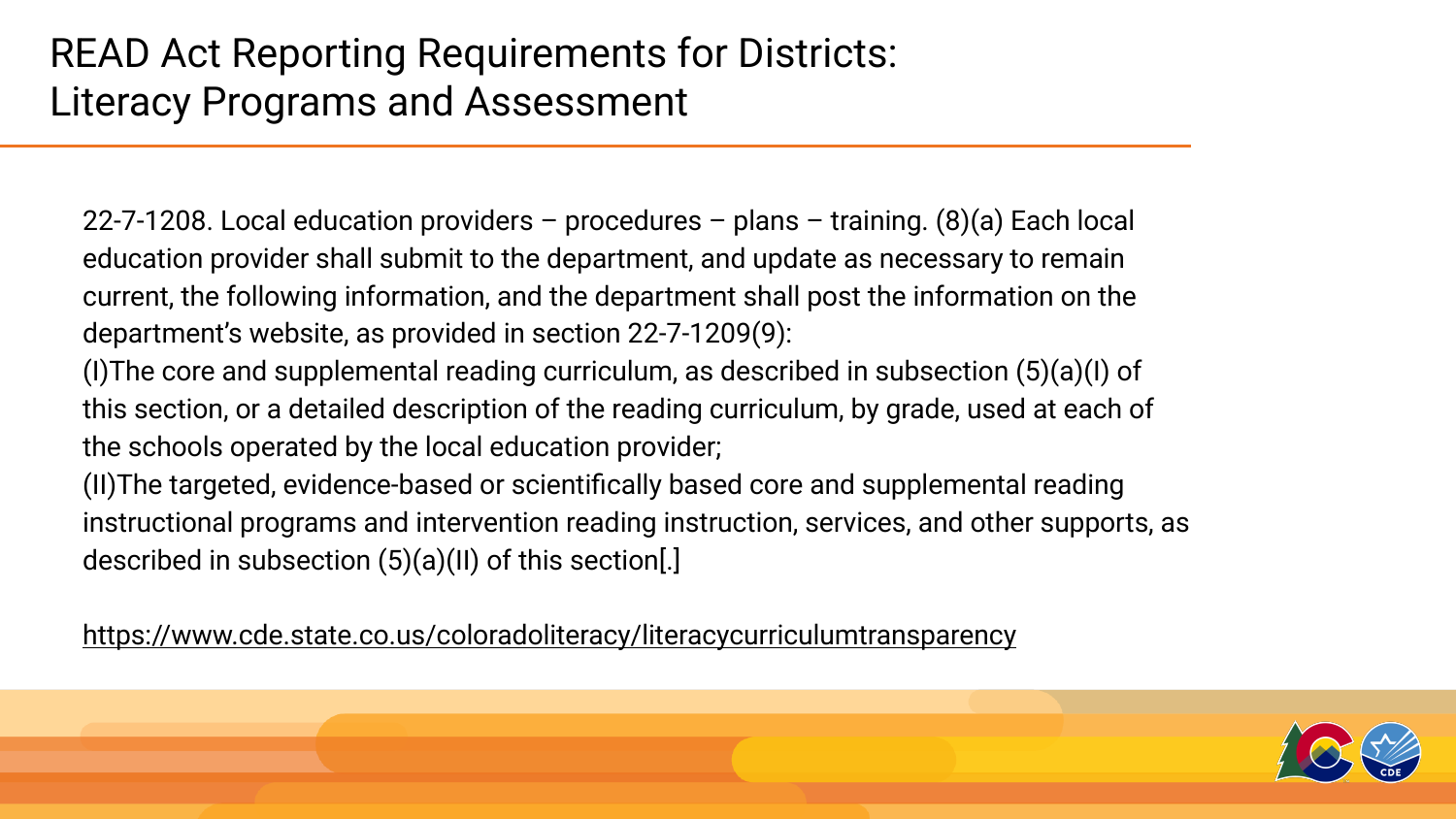

# READ Act Reporting Requirements for Districts: Literacy Programs and Assessment
22-7-1208. Local education providers – procedures – plans – training. (8)(a) Each local education provider shall submit to the department, and update as necessary to remain current, the following information, and the department shall post the information on the department’s website, as provided in section 22-7-1209(9):
(I)The core and supplemental reading curriculum, as described in subsection (5)(a)(I) of this section, or a detailed description of the reading curriculum, by grade, used at each of the schools operated by the local education provider;
(II)The targeted, evidence-based or scientifically based core and supplemental reading instructional programs and intervention reading instruction, services, and other supports, as described in subsection (5)(a)(II) of this section[.]

https://www.cde.state.co.us/coloradoliteracy/literacycurriculumtransparency